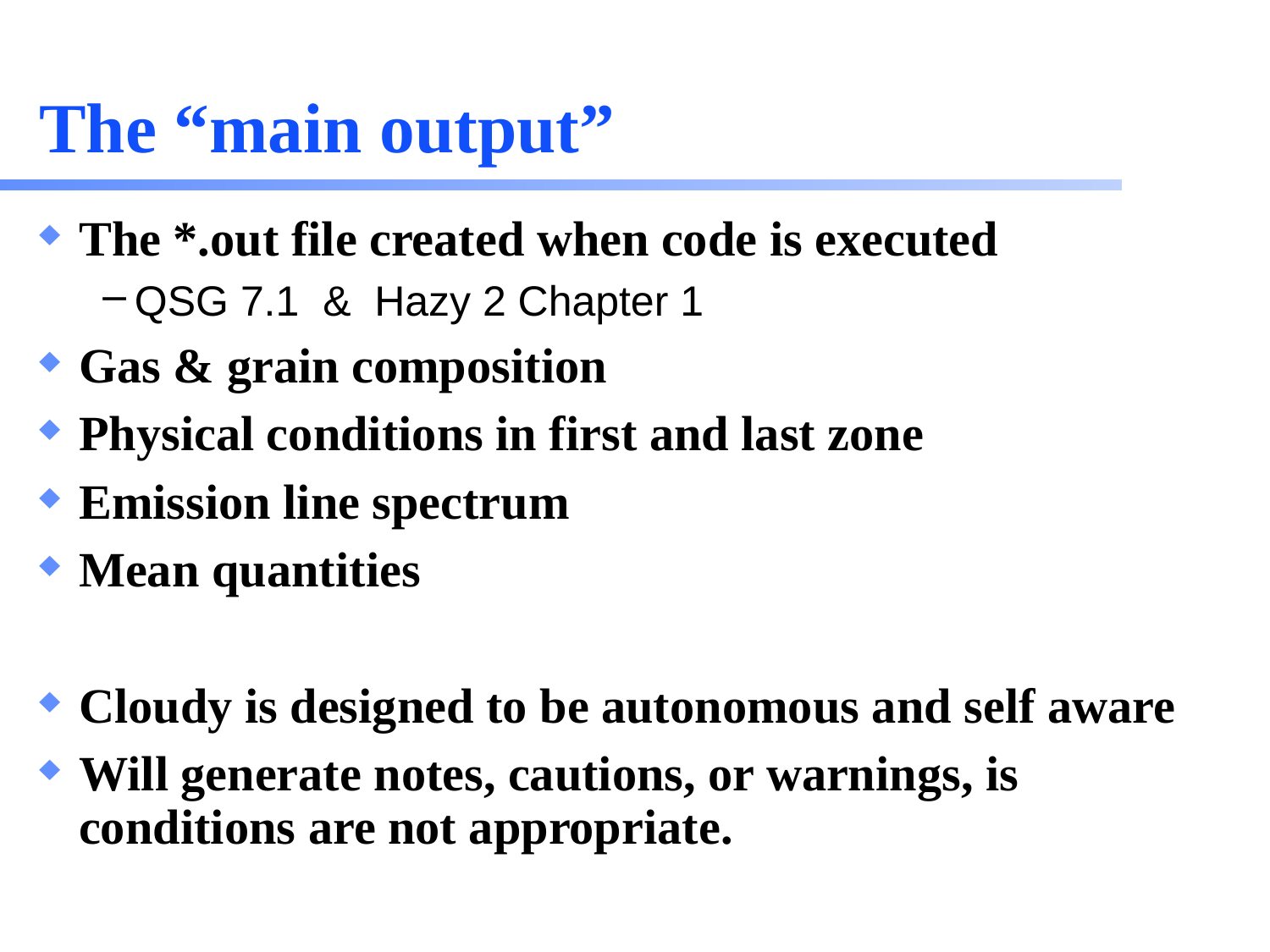

# The “main output”
The *.out file created when code is executed
QSG 7.1  &  Hazy 2 Chapter 1
Gas & grain composition
Physical conditions in first and last zone
Emission line spectrum
Mean quantities

Cloudy is designed to be autonomous and self aware
Will generate notes, cautions, or warnings, is conditions are not appropriate.